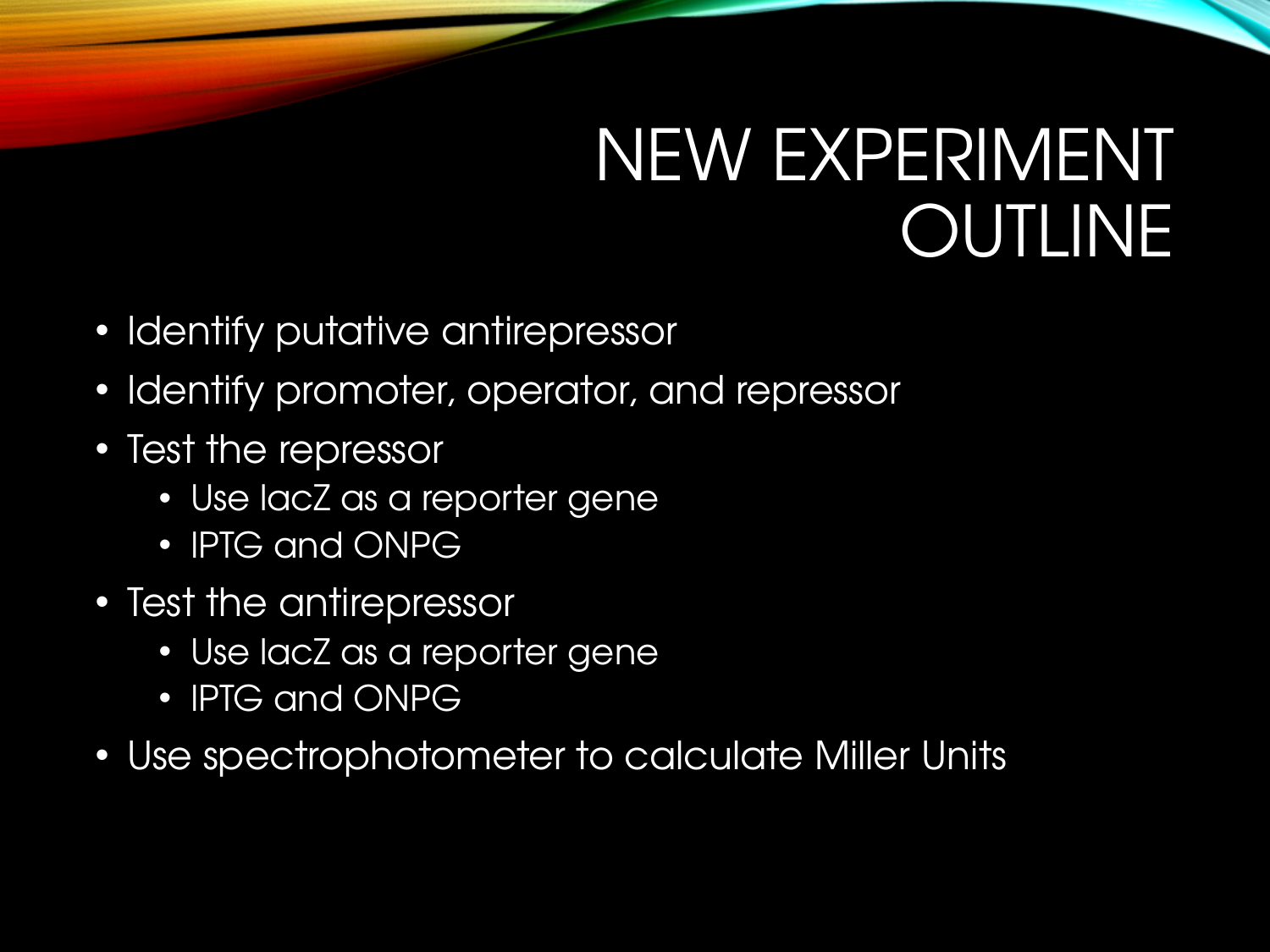

# New Experiment outline
Identify putative antirepressor
Identify promoter, operator, and repressor
Test the repressor
Use lacZ as a reporter gene
IPTG and ONPG
Test the antirepressor
Use lacZ as a reporter gene
IPTG and ONPG
Use spectrophotometer to calculate Miller Units